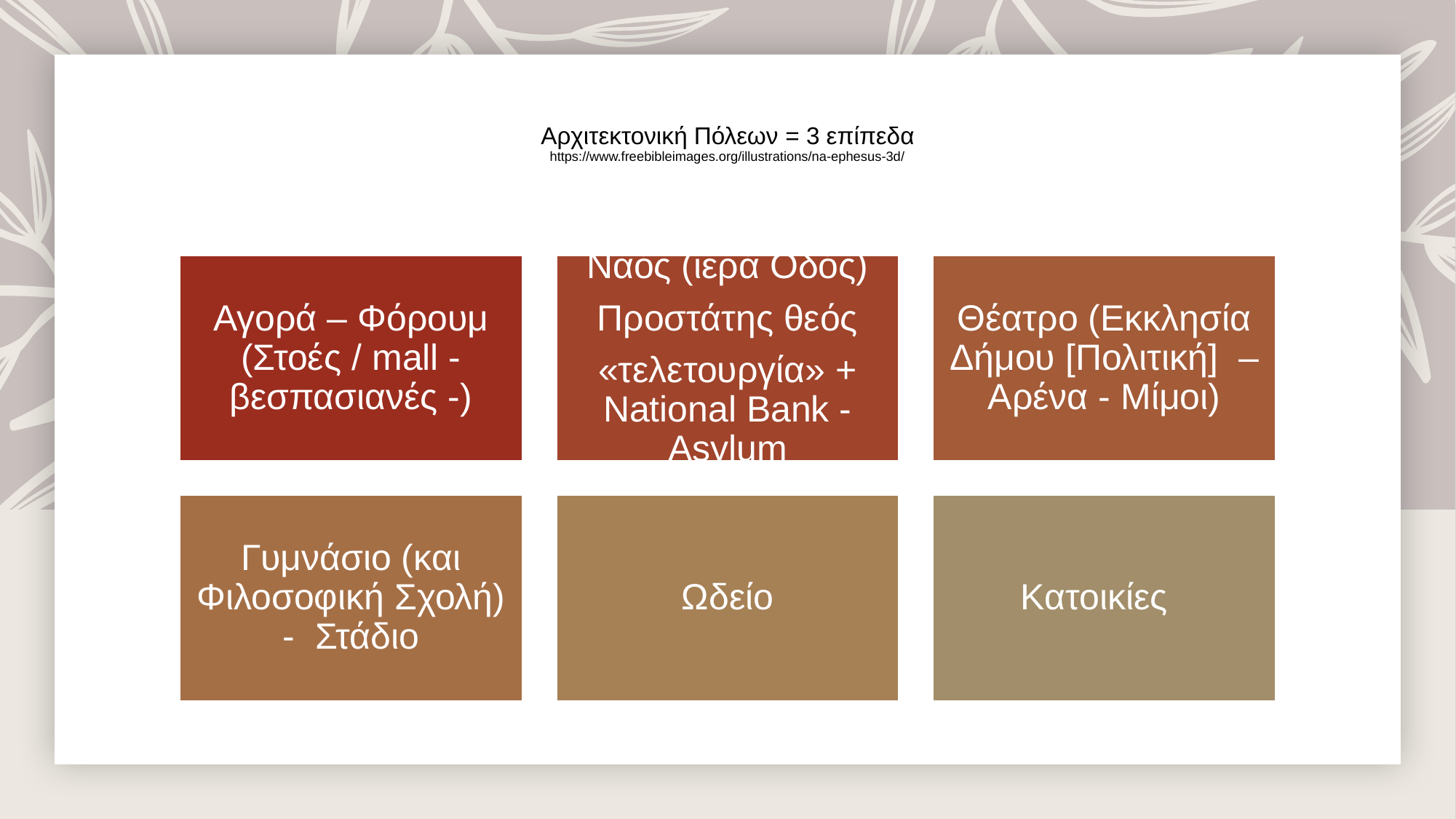

# Αρχιτεκτονική Πόλεων = 3 επίπεδα https://www.freebibleimages.org/illustrations/na-ephesus-3d/
Αγορά – Φόρουμ (Στοές / mall - βεσπασιανές -)
Ναός (ιερά Οδός)
Προστάτης θεός
«τελετουργία» + National Bank - Asylum
Θέατρο (Εκκλησία Δήμου [Πολιτική]  – Αρένα - Μίμοι)
Γυμνάσιο (και Φιλοσοφική Σχολή) -  Στάδιο
Ωδείο
Κατοικίες